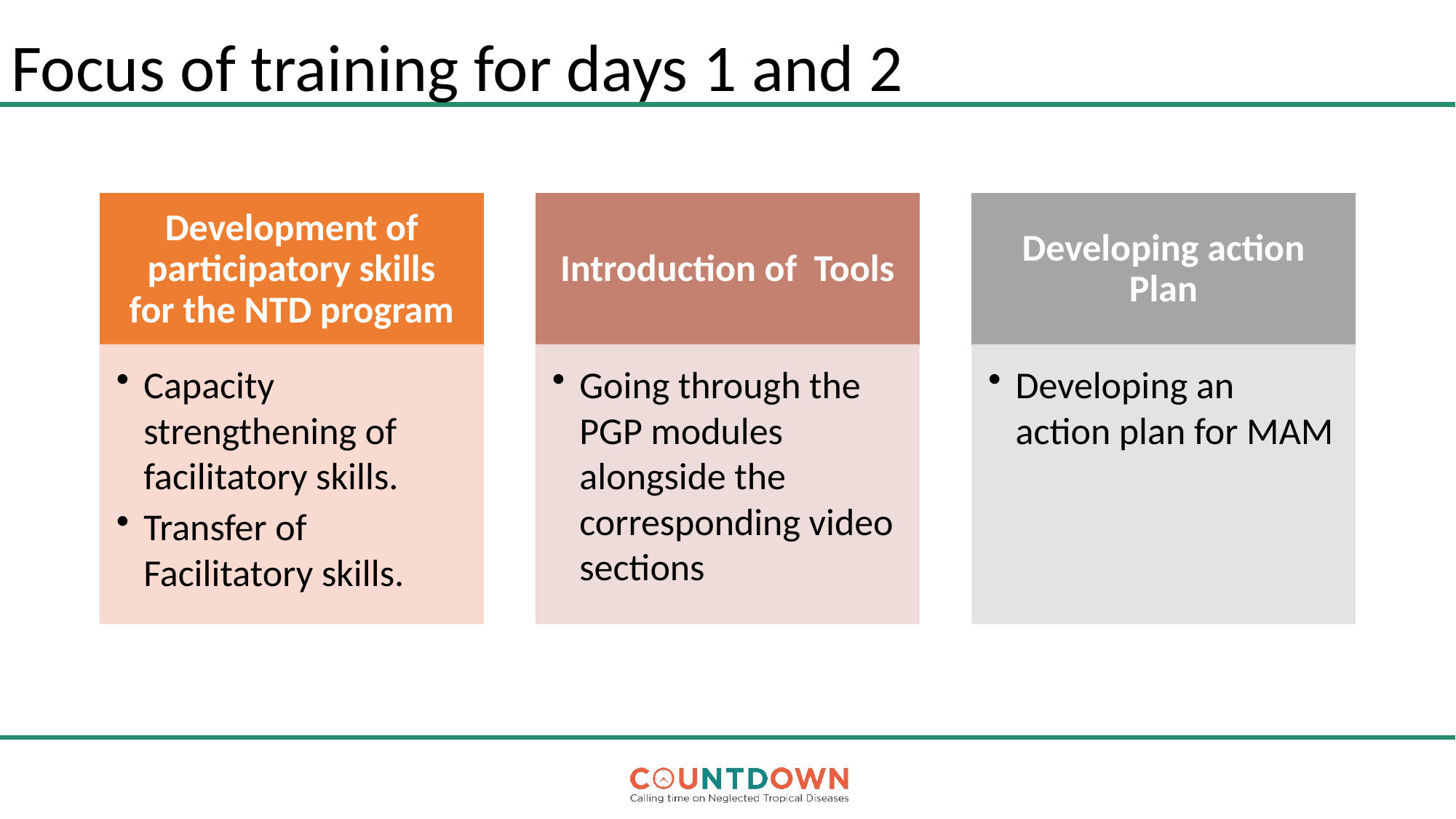

# Focus of training for days 1 and 2
Development of participatory skills for the NTD program
Capacity strengthening of facilitatory skills.
Transfer of Facilitatory skills.
Introduction of  Tools
Going through the PGP modules alongside the corresponding video sections
Developing action Plan
Developing an action plan for MAM